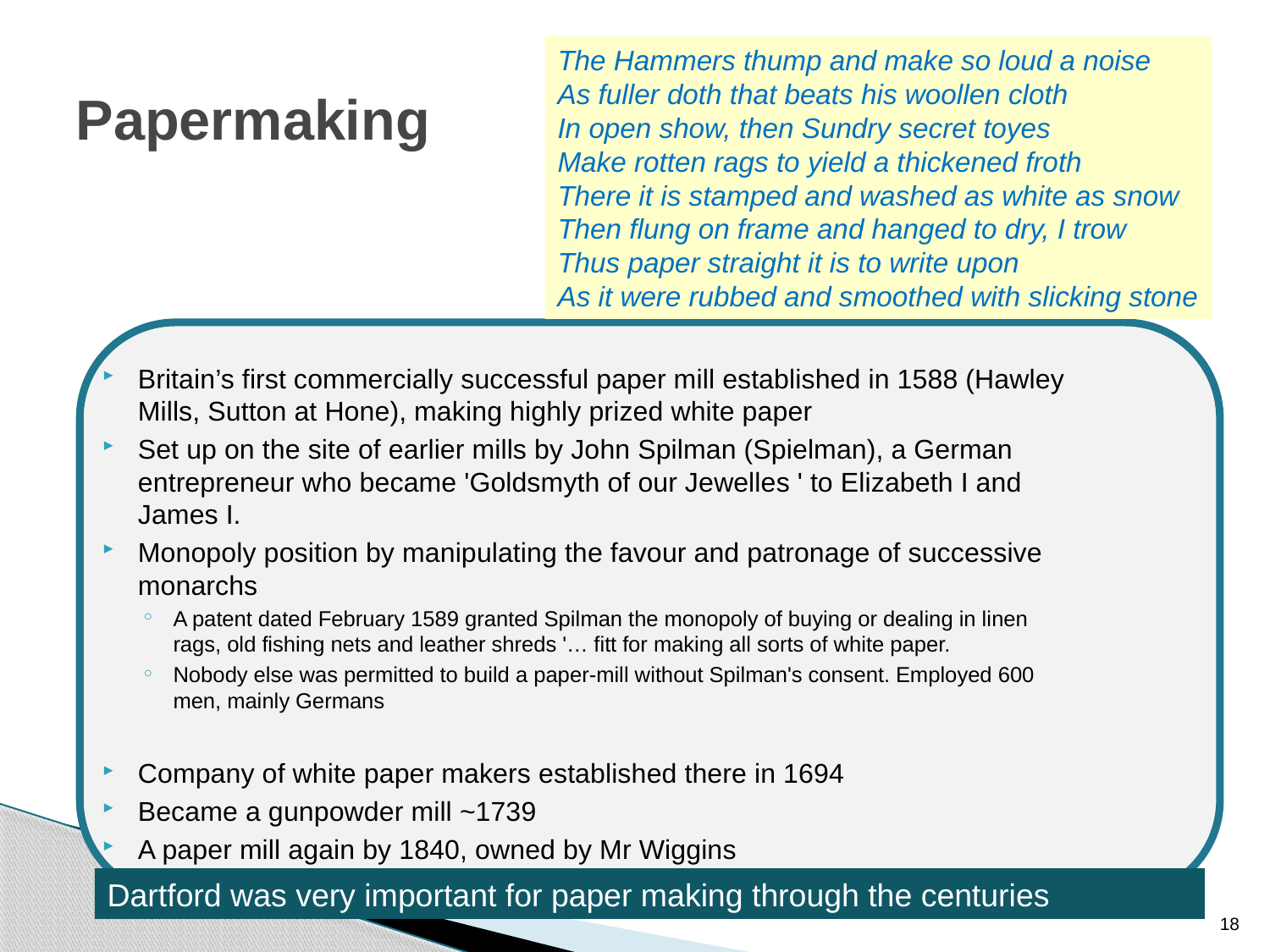

The Hammers thump and make so loud a noise
As fuller doth that beats his woollen cloth
In open show, then Sundry secret toyes
Make rotten rags to yield a thickened froth
There it is stamped and washed as white as snow
Then flung on frame and hanged to dry, I trow
Thus paper straight it is to write upon
As it were rubbed and smoothed with slicking stone
# Papermaking

Britain’s first commercially successful paper mill established in 1588 (Hawley Mills, Sutton at Hone), making highly prized white paper
Set up on the site of earlier mills by John Spilman (Spielman), a German entrepreneur who became 'Goldsmyth of our Jewelles ' to Elizabeth I and James I.
Monopoly position by manipulating the favour and patronage of successive monarchs
A patent dated February 1589 granted Spilman the monopoly of buying or dealing in linen rags, old fishing nets and leather shreds '… fitt for making all sorts of white paper.
Nobody else was permitted to build a paper-mill without Spilman's consent. Employed 600 men, mainly Germans

Company of white paper makers established there in 1694
Became a gunpowder mill ~1739
A paper mill again by 1840, owned by Mr Wiggins
Dartford was very important for paper making through the centuries
18